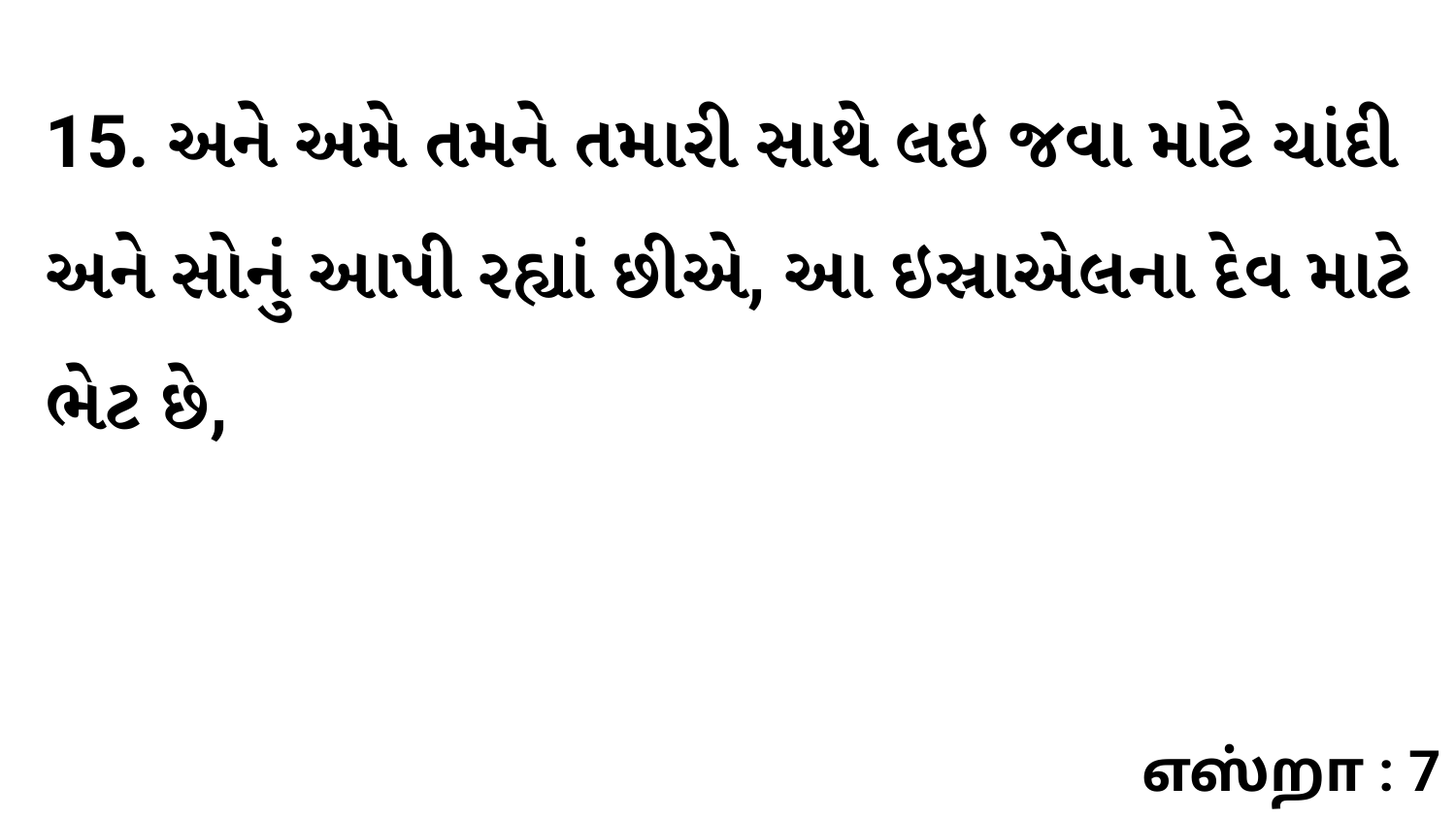

15. અને અમે તમને તમારી સાથે લઇ જવા માટે ચાંદી અને સોનું આપી રહ્યાં છીએ, આ ઇસ્રાએલના દેવ માટે ભેટ છે,
எஸ்றா : 7